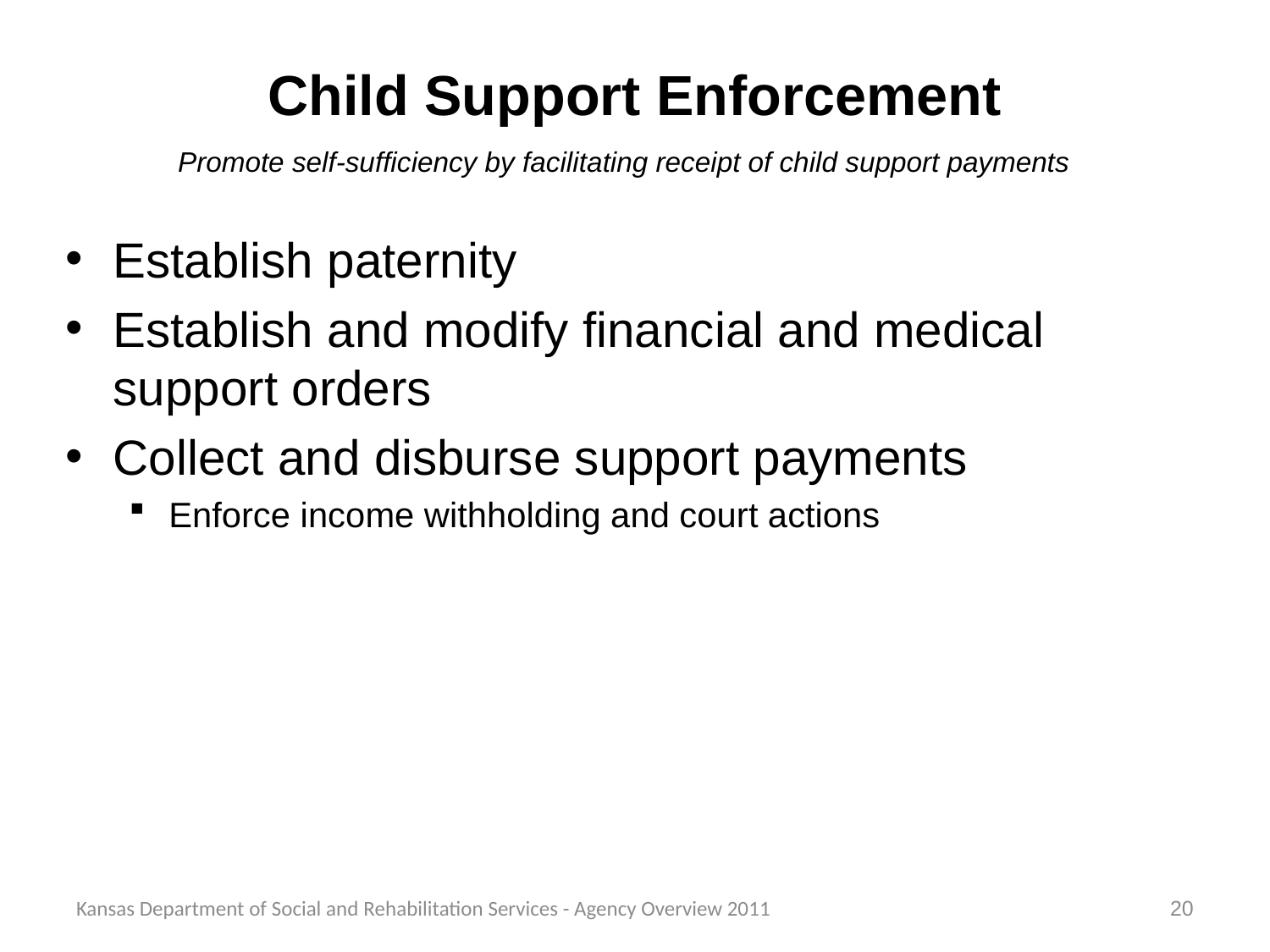

# Child Support Enforcement
Promote self-sufficiency by facilitating receipt of child support payments
Establish paternity
Establish and modify financial and medical support orders
Collect and disburse support payments
Enforce income withholding and court actions

Kansas Department of Social and Rehabilitation Services - Agency Overview 2011
20